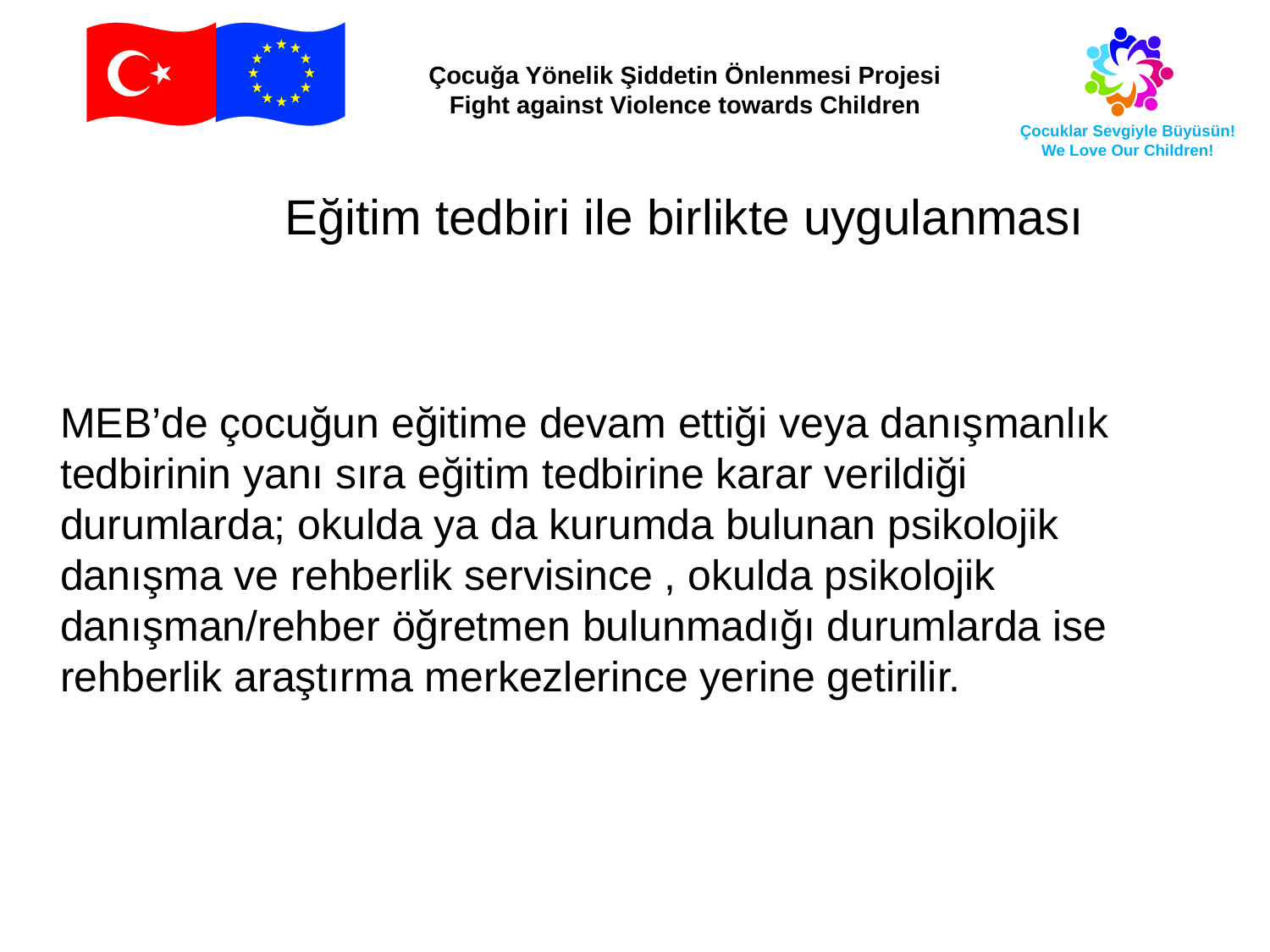

Eğitim tedbiri ile birlikte uygulanması

    MEB’de çocuğun eğitime devam ettiği veya danışmanlık tedbirinin yanı sıra eğitim tedbirine karar verildiği  durumlarda; okulda ya da kurumda bulunan psikolojik danışma ve rehberlik servisince , okulda psikolojik danışman/rehber öğretmen bulunmadığı durumlarda ise rehberlik araştırma merkezlerince yerine getirilir.